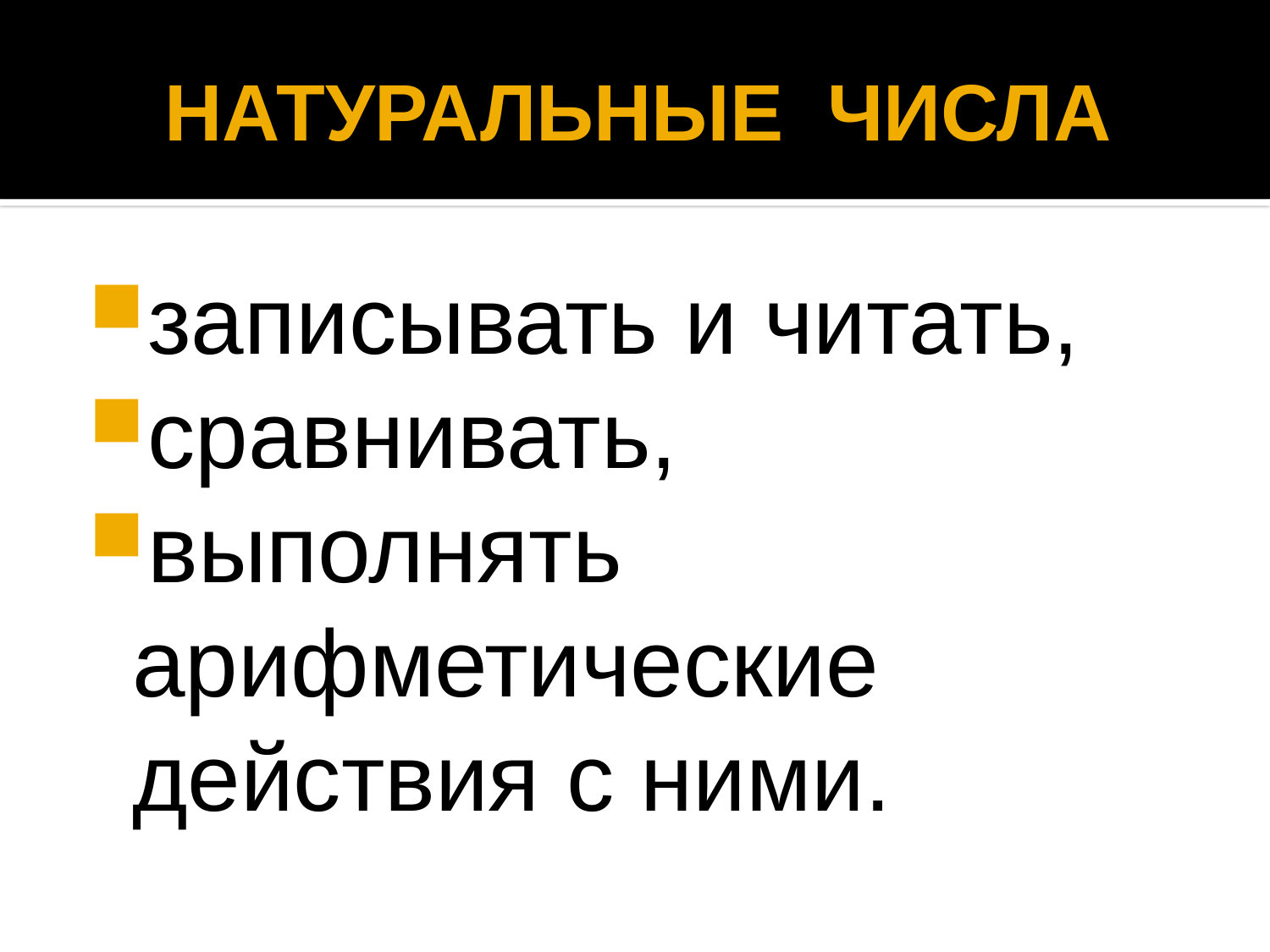

# НАТУРАЛЬНЫЕ  ЧИСЛА
записывать и читать,
сравнивать,
выполнять арифметические действия с ними.